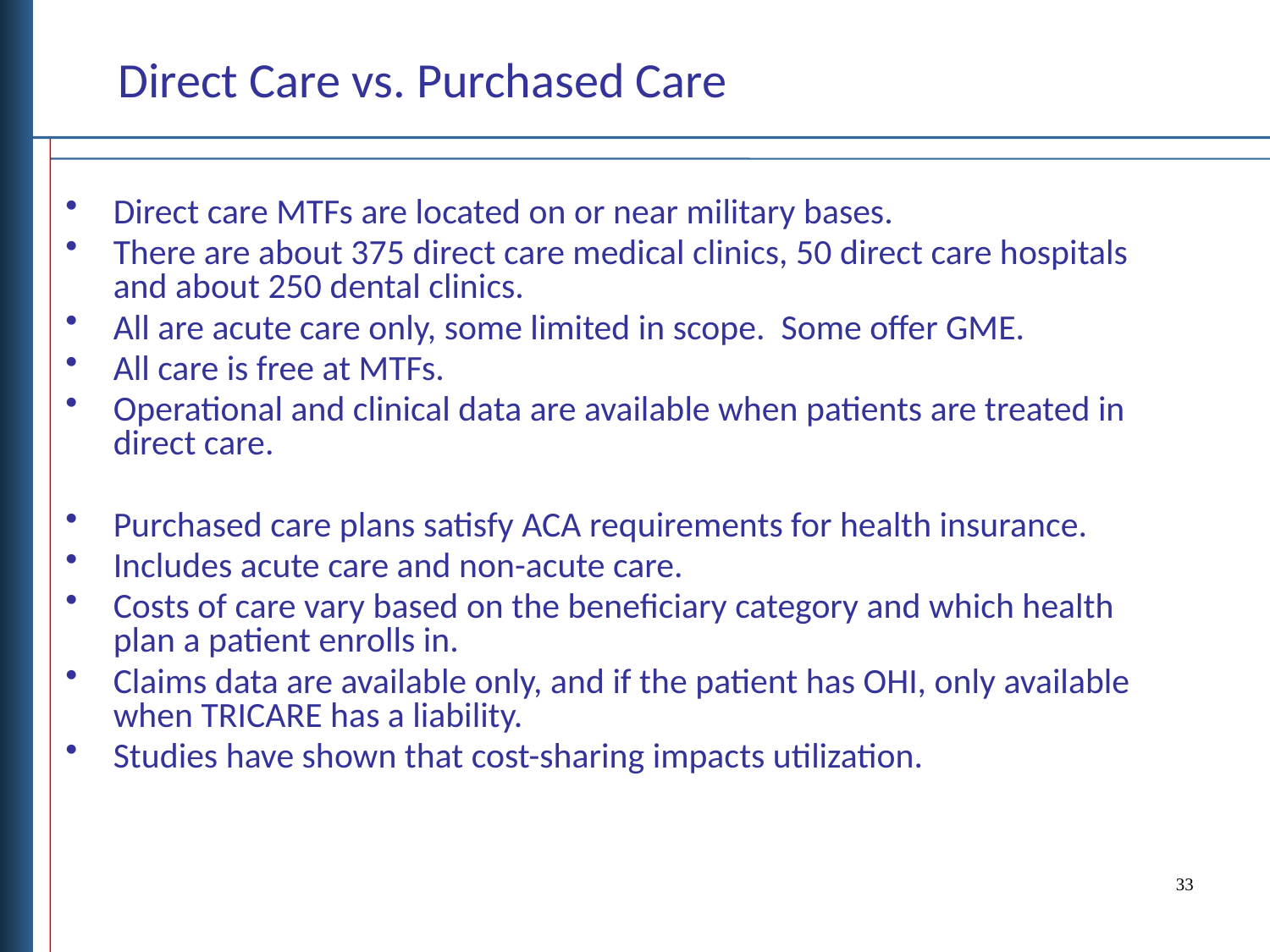

Direct Care vs. Purchased Care
Direct care MTFs are located on or near military bases.
There are about 375 direct care medical clinics, 50 direct care hospitals and about 250 dental clinics.
All are acute care only, some limited in scope.  Some offer GME.
All care is free at MTFs.
Operational and clinical data are available when patients are treated in direct care.

Purchased care plans satisfy ACA requirements for health insurance.
Includes acute care and non-acute care.
Costs of care vary based on the beneficiary category and which health plan a patient enrolls in.
Claims data are available only, and if the patient has OHI, only available when TRICARE has a liability.
Studies have shown that cost-sharing impacts utilization.

33